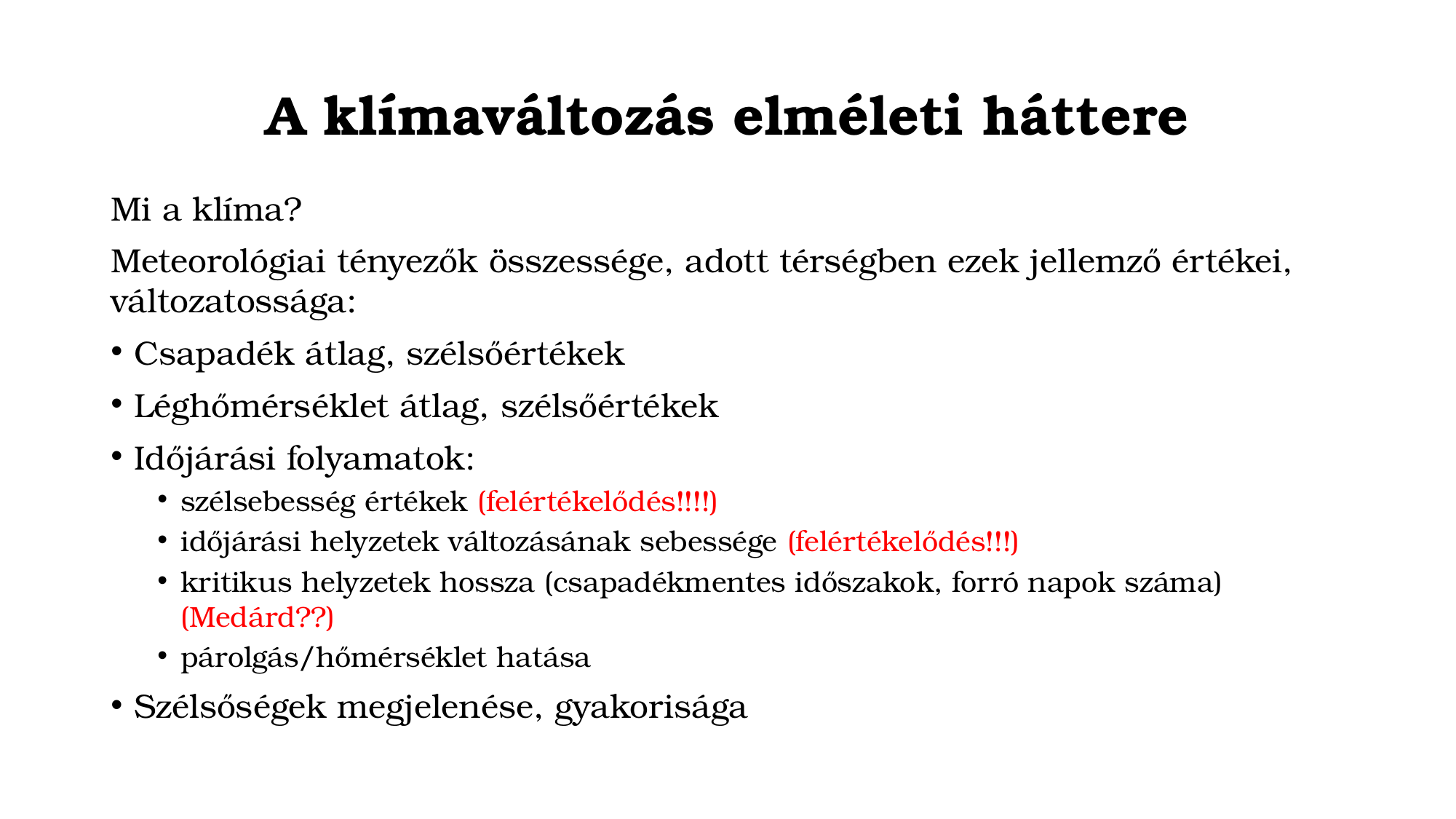

# A klímaváltozás elméleti háttere
Mi a klíma?
Meteorológiai tényezők összessége, adott térségben ezek jellemző értékei, változatossága:
Csapadék átlag, szélsőértékek
Léghőmérséklet átlag, szélsőértékek
Időjárási folyamatok:
szélsebesség értékek (felértékelődés!!!!)
időjárási helyzetek változásának sebessége (felértékelődés!!!)
kritikus helyzetek hossza (csapadékmentes időszakok, forró napok száma) (Medárd??)
párolgás/hőmérséklet hatása
Szélsőségek megjelenése, gyakorisága